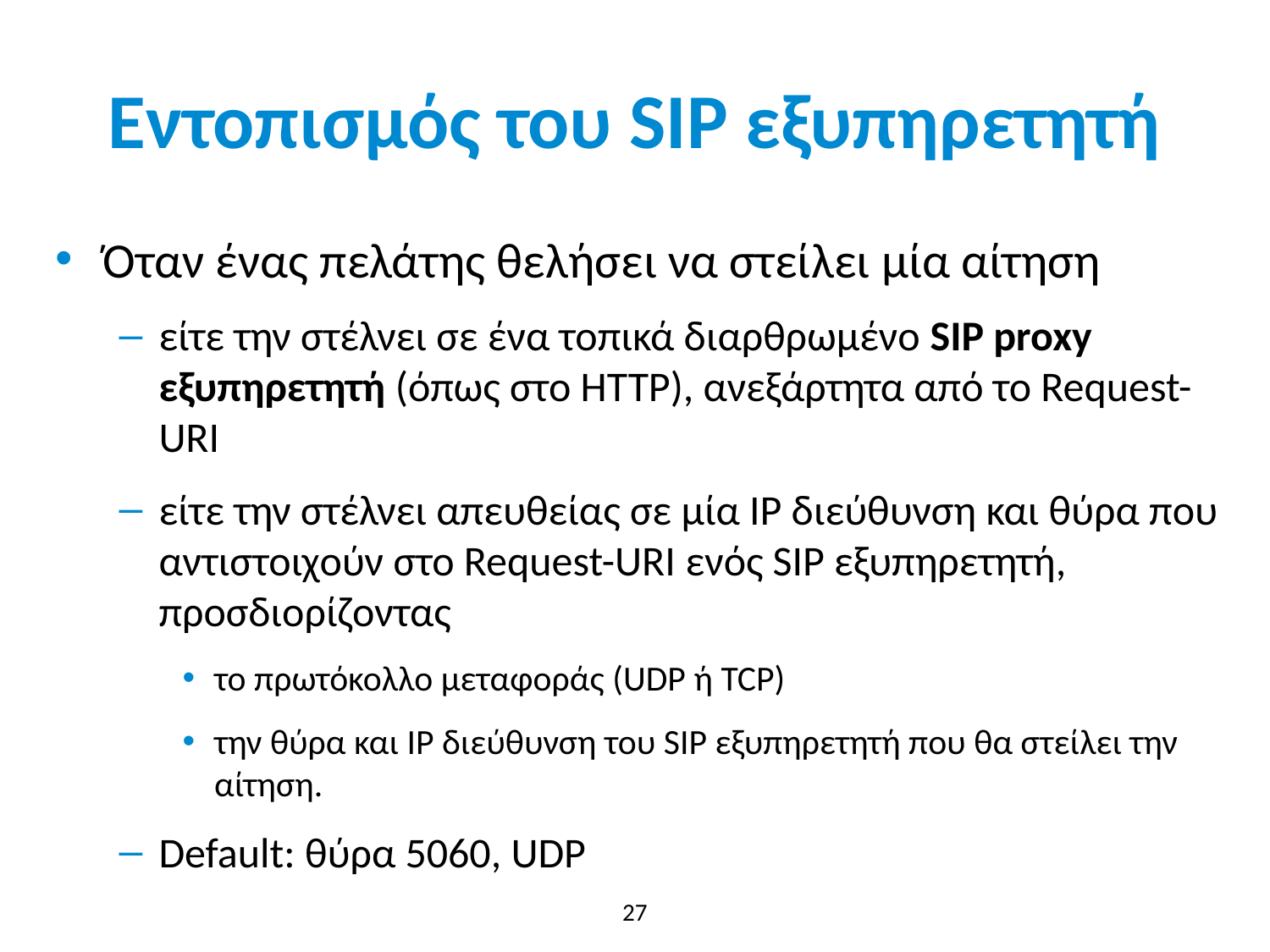

# Εντοπισμός του SIP εξυπηρετητή
Όταν ένας πελάτης θελήσει να στείλει μία αίτηση
είτε την στέλνει σε ένα τοπικά διαρθρωμένο SIP proxy εξυπηρετητή (όπως στο HTTP), ανεξάρτητα από το Request-URI
είτε την στέλνει απευθείας σε μία IP διεύθυνση και θύρα που αντιστοιχούν στο Request-URI ενός SIP εξυπηρετητή, προσδιορίζοντας
το πρωτόκολλο μεταφοράς (UDP ή TCP)
την θύρα και IP διεύθυνση του SIP εξυπηρετητή που θα στείλει την αίτηση.
Default: θύρα 5060, UDP

27